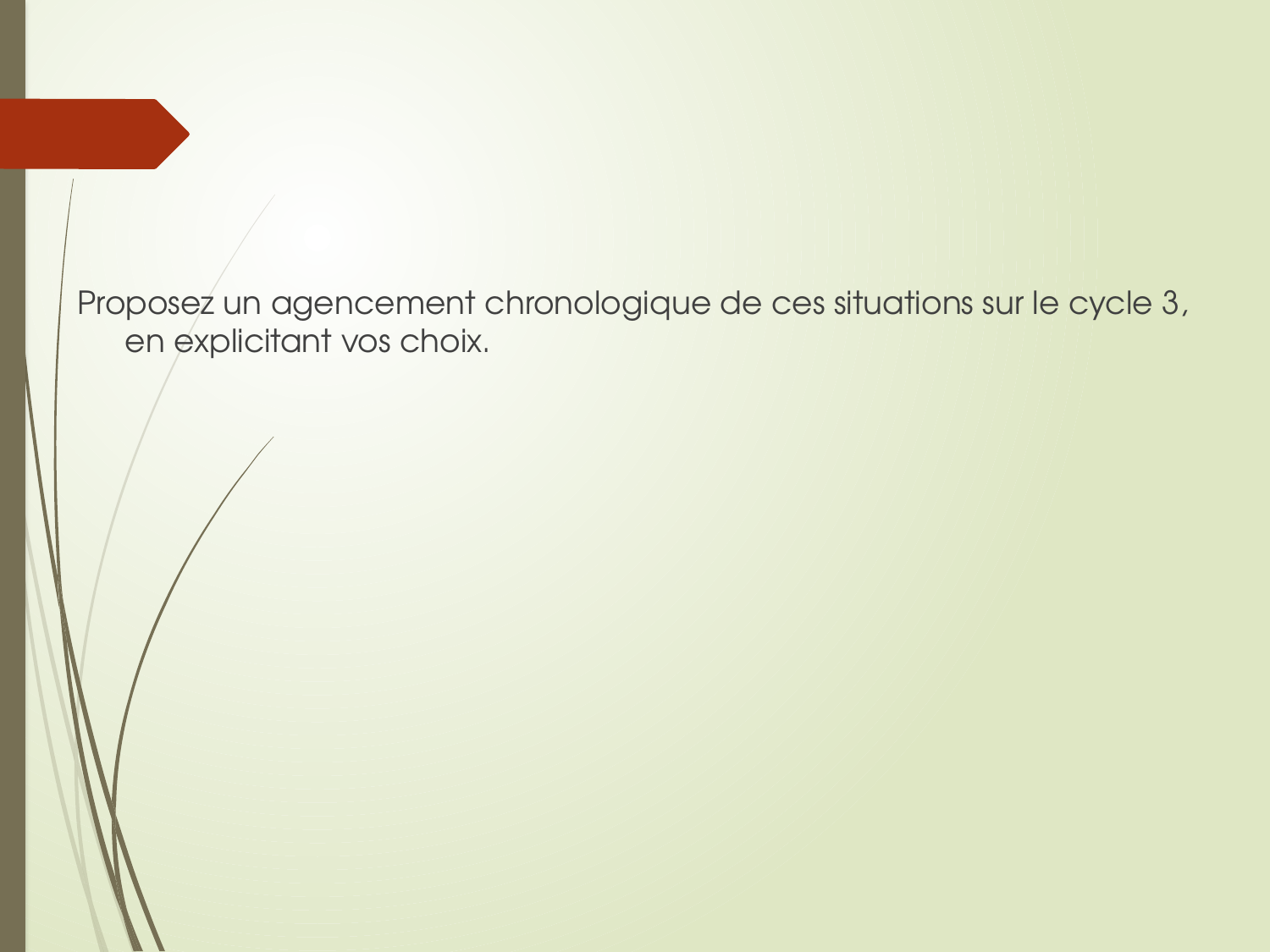

#
Proposez un agencement chronologique de ces situations sur le cycle 3, en explicitant vos choix.